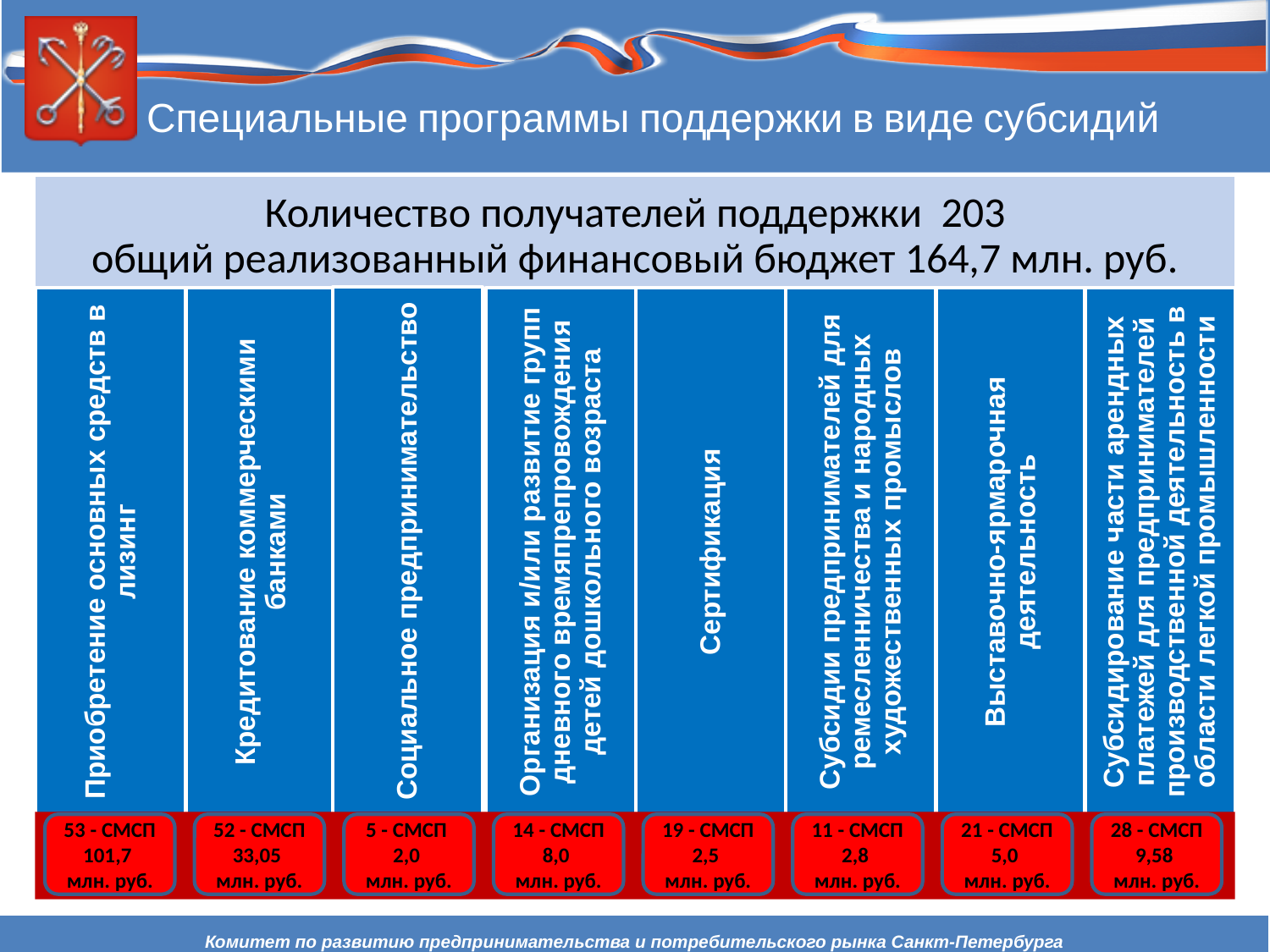

# Специальные программы поддержки в виде субсидий
Количество получателей поддержки  203
общий реализованный финансовый бюджет 164,7 млн. руб.
Приобретение основных средств в лизинг
Кредитование коммерческими банками
Социальное предпринимательство
Организация и/или развитие групп дневного времяпрепровождения детей дошкольного возраста
Сертификация
Субсидии предпринимателей для ремесленничества и народных художественных промыслов
Выставочно-ярмарочная деятельность
Субсидирование части арендных платежей для предпринимателей производственной деятельность в области легкой промышленности
53 - СМСП 101,7
млн. руб.
52 - СМСП 33,05
млн. руб.
5 - СМСП
2,0
млн. руб.
14 - СМСП 8,0
млн. руб.
19 - СМСП 2,5
млн. руб.
11 - СМСП 2,8
млн. руб.
21 - СМСП 5,0
млн. руб.
28 - СМСП 9,58
млн. руб.